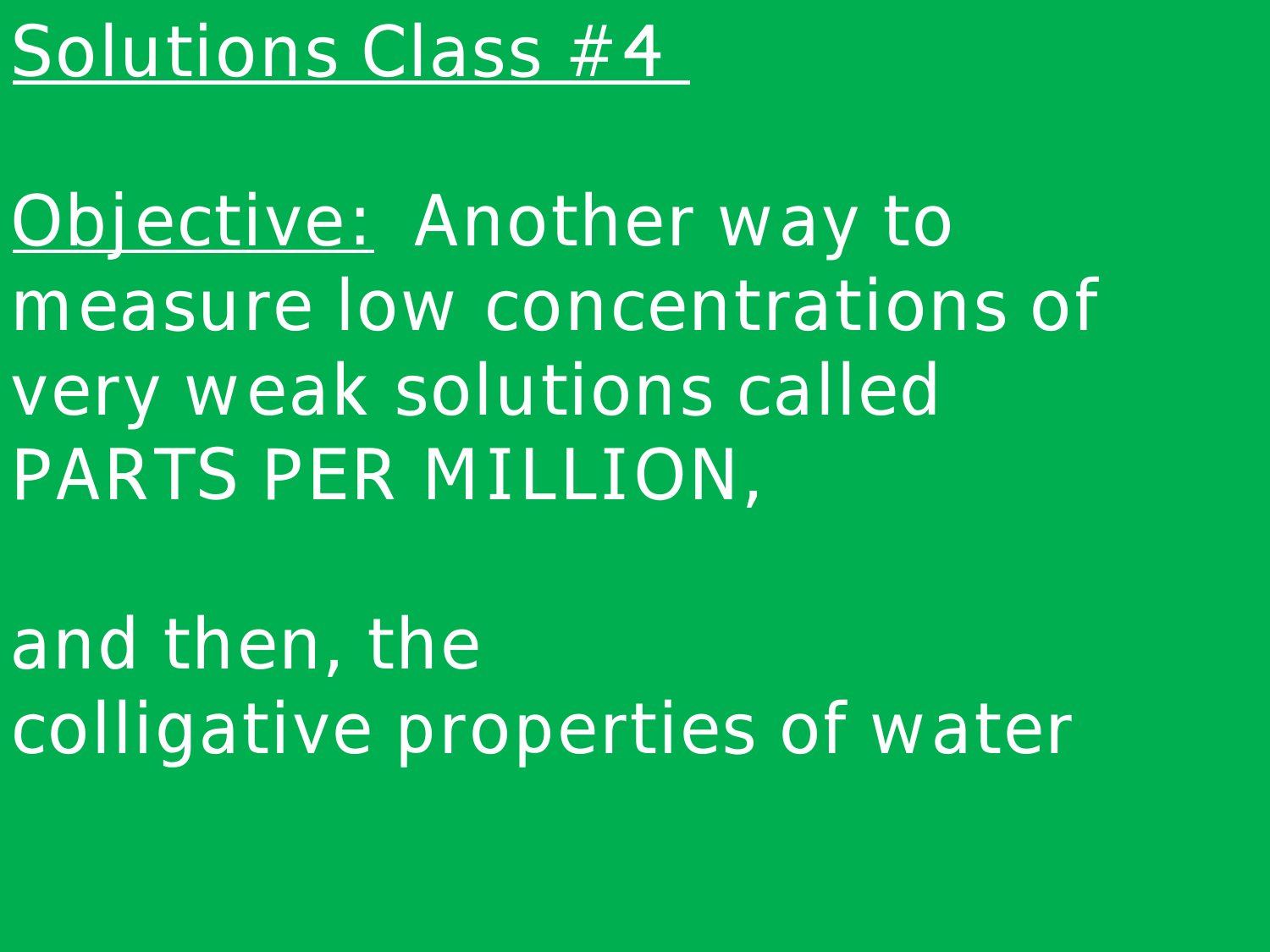

Solutions Class #4
Objective:  Another way to measure low concentrations of
very weak solutions called
PARTS PER MILLION,
and then, the
colligative properties of water